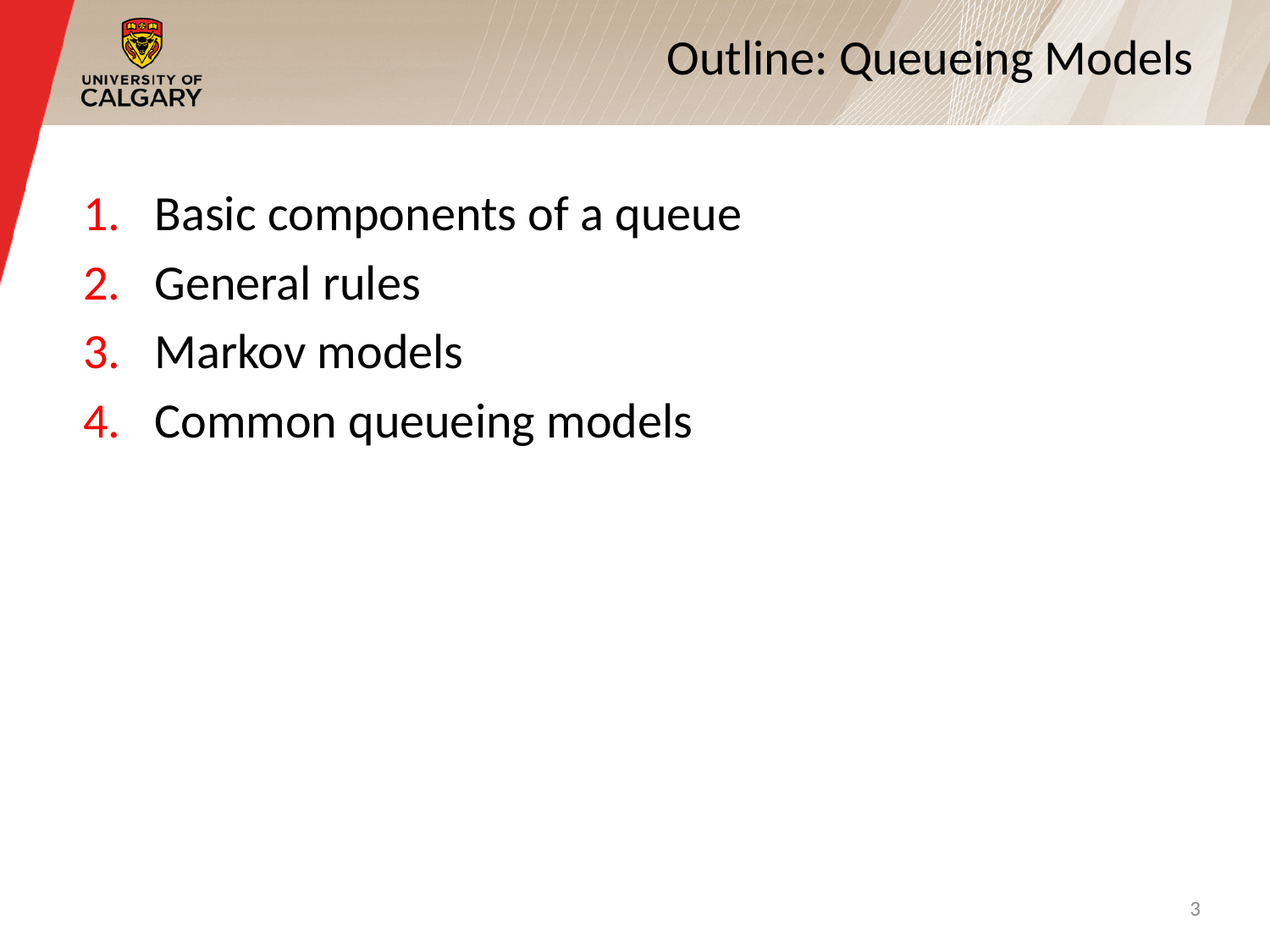

# Outline: Queueing Models
Basic components of a queue
General rules
Markov models
Common queueing models
3